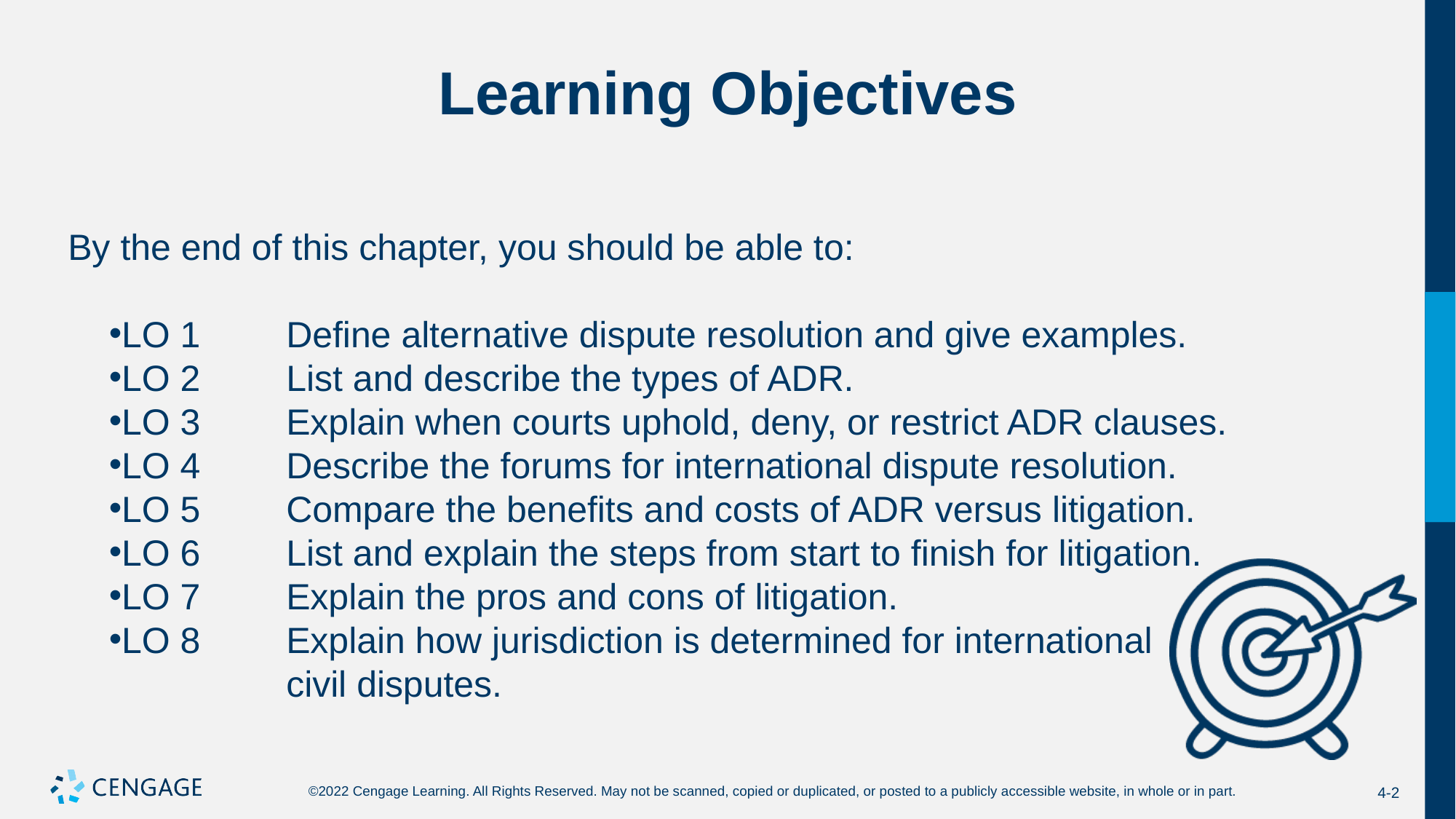

# Learning Objectives
By the end of this chapter, you should be able to:

LO 1	Define alternative dispute resolution and give examples.
LO 2	List and describe the types of ADR.
LO 3	Explain when courts uphold, deny, or restrict ADR clauses.
LO 4	Describe the forums for international dispute resolution.
LO 5	Compare the benefits and costs of ADR versus litigation.
LO 6	List and explain the steps from start to finish for litigation.
LO 7	Explain the pros and cons of litigation.
LO 8	Explain how jurisdiction is determined for international
		civil disputes.